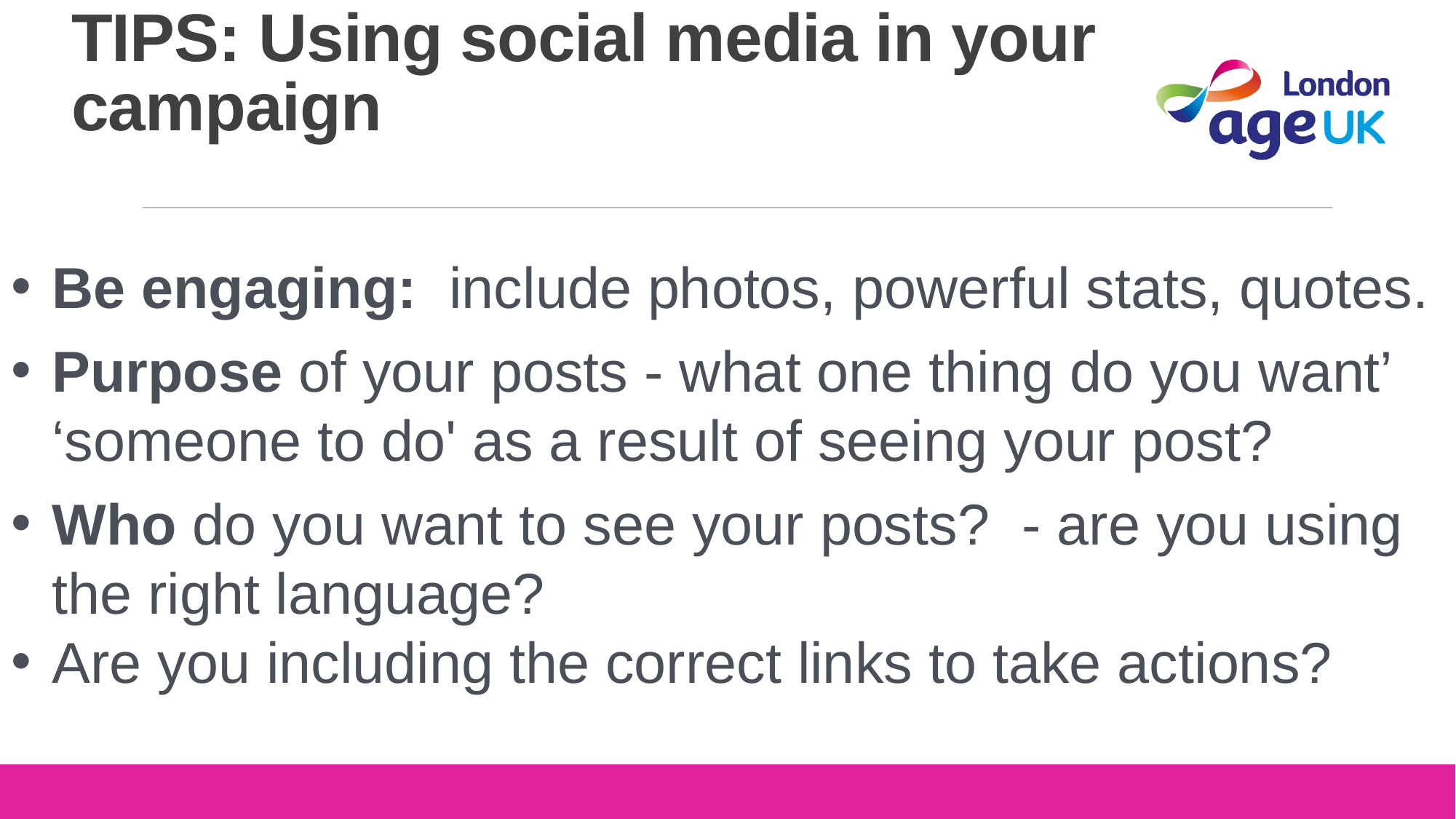

# TIPS: Using social media in your campaign

Be engaging:  include photos, powerful stats, quotes.

Purpose of your posts - what one thing do you want’
‘someone to do' as a result of seeing your post?

Who do you want to see your posts?  - are you using the right language?
Are you including the correct links to take actions?